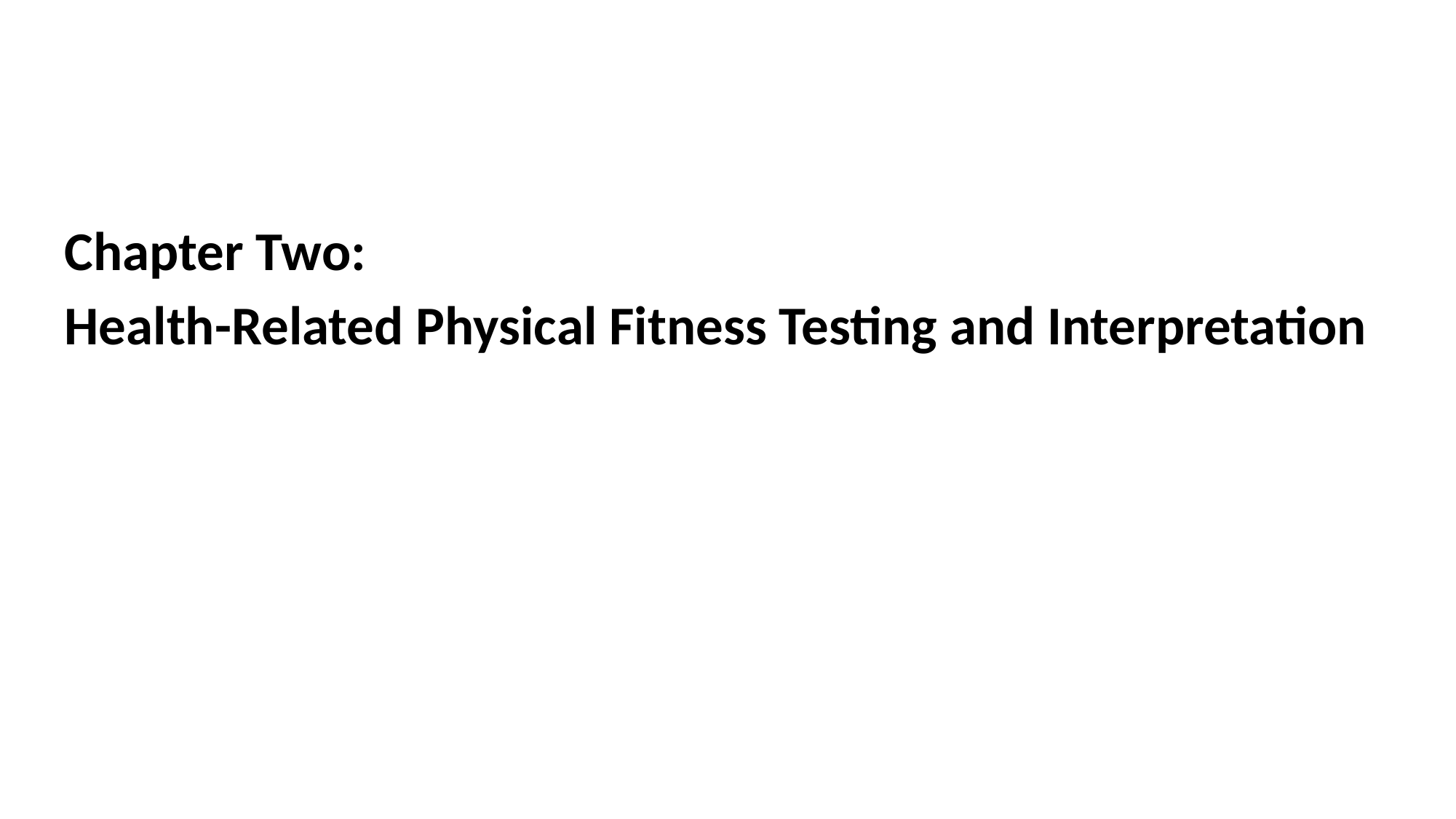

Chapter Two:
Health-Related Physical Fitness Testing and Interpretation